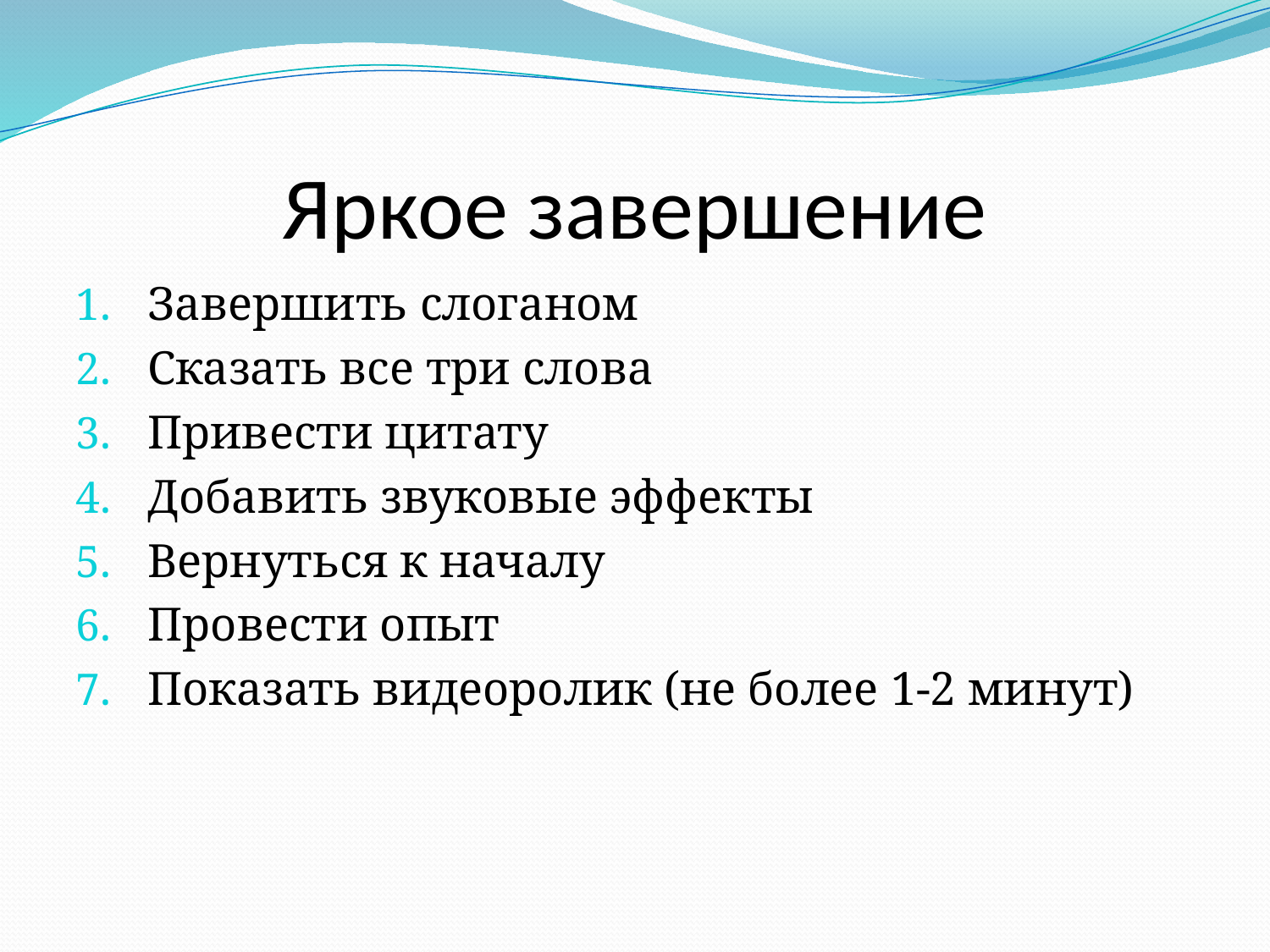

# Яркое завершение
Завершить слоганом
Сказать все три слова
Привести цитату
Добавить звуковые эффекты
Вернуться к началу
Провести опыт
Показать видеоролик (не более 1-2 минут)